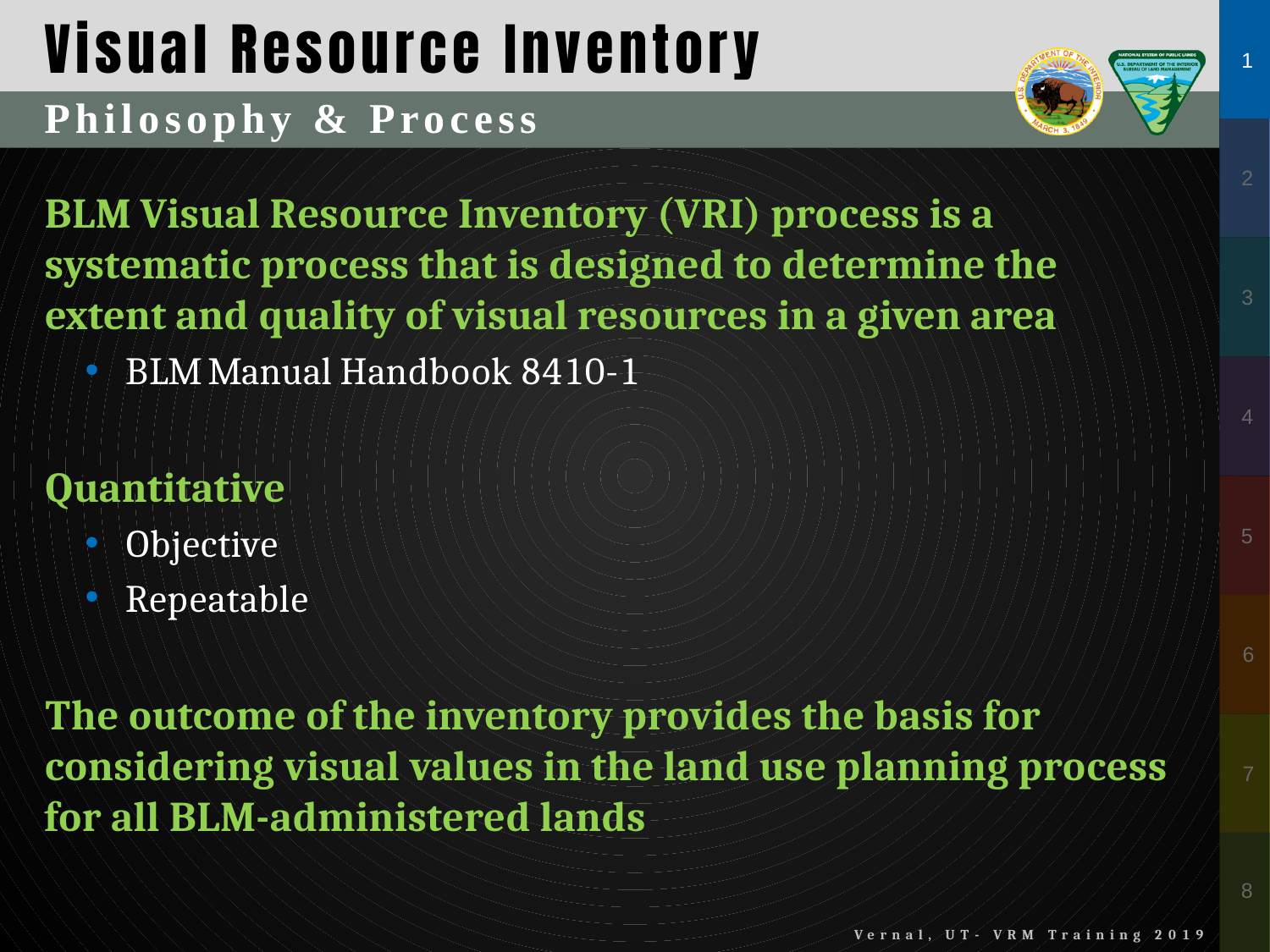

Visual Resource Inventory
Philosophy & Process
BLM Visual Resource Inventory (VRI) process is a systematic process that is designed to determine the extent and quality of visual resources in a given area
BLM Manual Handbook 8410-1

Quantitative
Objective
Repeatable

The outcome of the inventory provides the basis for considering visual values in the land use planning process for all BLM-administered lands